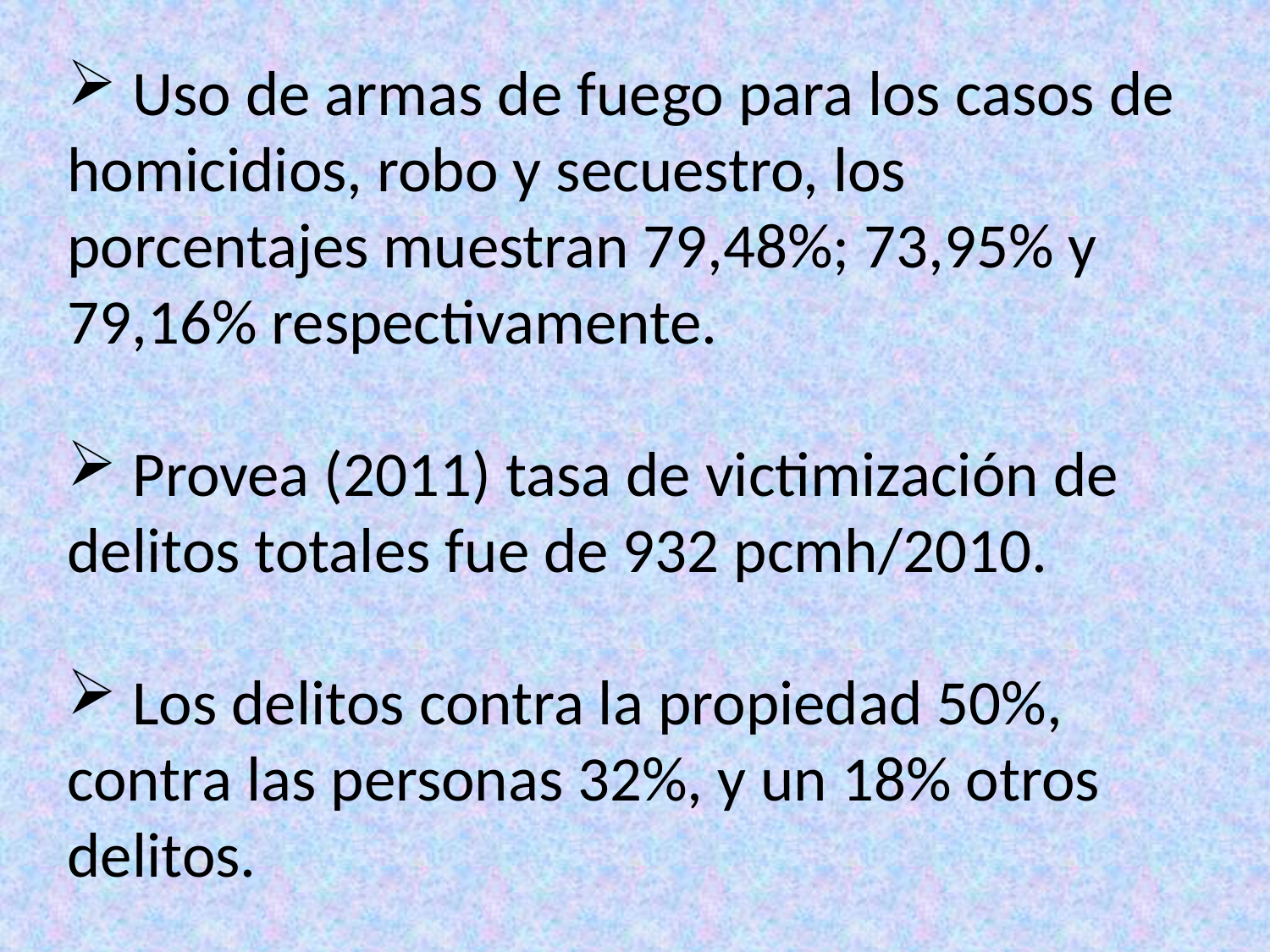

Uso de armas de fuego para los casos de homicidios, robo y secuestro, los porcentajes muestran 79,48%; 73,95% y 79,16% respectivamente.

 Provea (2011) tasa de victimización de delitos totales fue de 932 pcmh/2010.

 Los delitos contra la propiedad 50%, contra las personas 32%, y un 18% otros delitos.